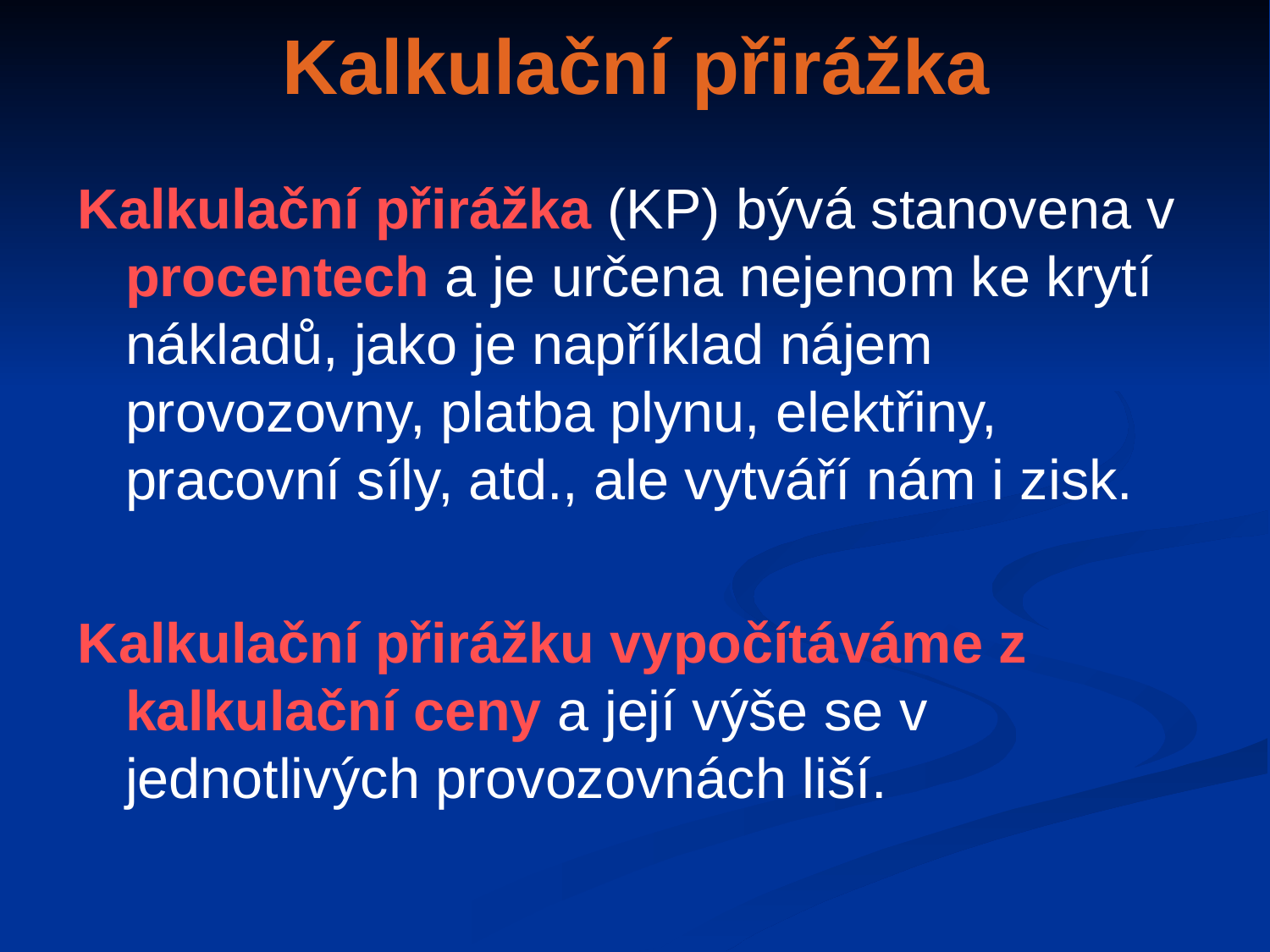

# Kalkulační přirážka
Kalkulační přirážka (KP) bývá stanovena v procentech a je určena nejenom ke krytí nákladů, jako je například nájem provozovny, platba plynu, elektřiny, pracovní síly, atd., ale vytváří nám i zisk.

Kalkulační přirážku vypočítáváme z kalkulační ceny a její výše se v jednotlivých provozovnách liší.